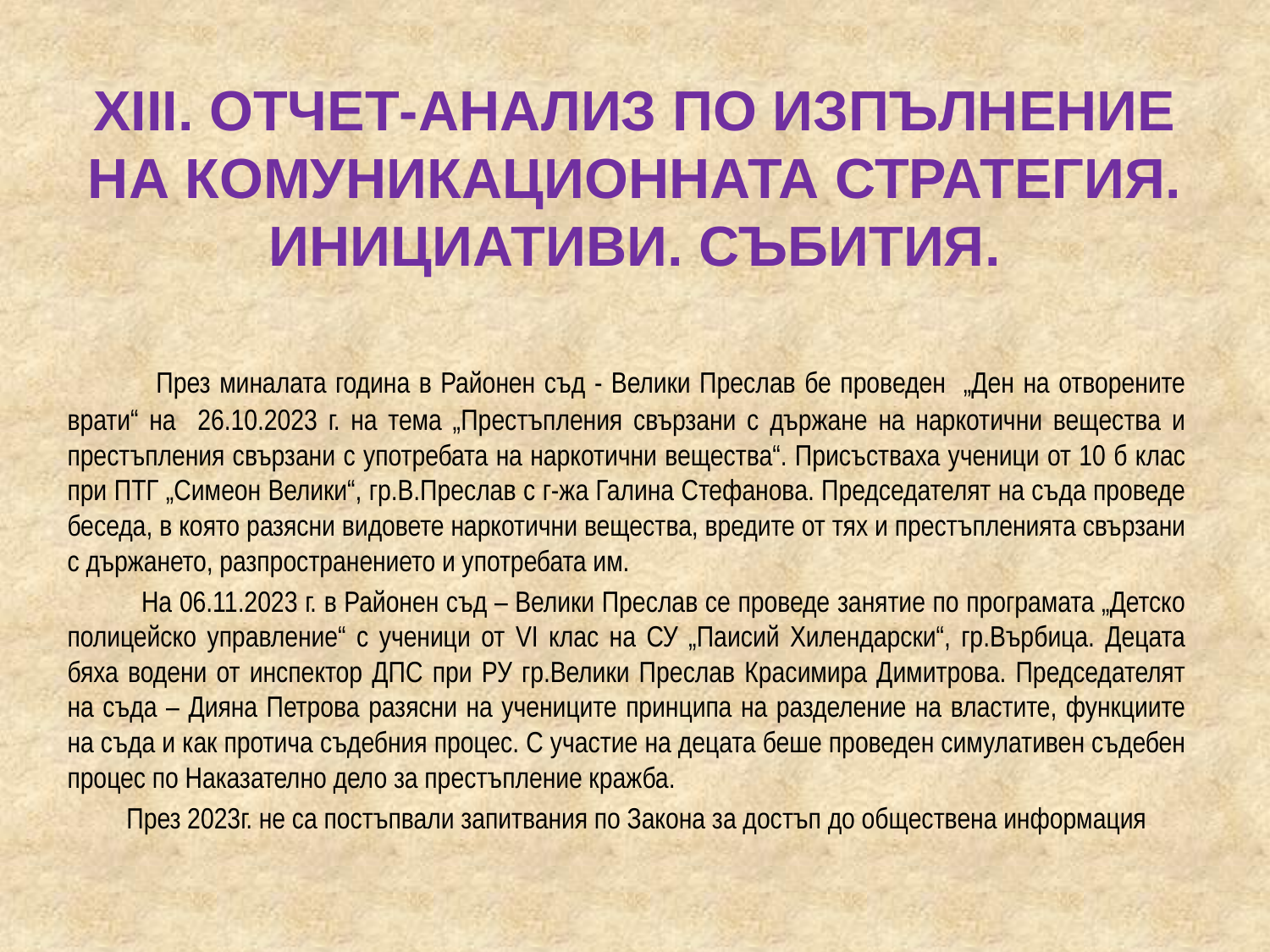

# ХIII. ОТЧЕТ-АНАЛИЗ ПО ИЗПЪЛНЕНИЕ НА КОМУНИКАЦИОННАТА СТРАТЕГИЯ. ИНИЦИАТИВИ. СЪБИТИЯ.
       През миналата година в Районен съд - Велики Преслав бе проведен  „Ден на отворените врати“ на  26.10.2023 г. на тема „Престъпления свързани с държане на наркотични вещества и престъпления свързани с употребата на наркотични вещества“. Присъстваха ученици от 10 б клас при ПТГ „Симеон Велики“, гр.В.Преслав с г-жа Галина Стефанова. Председателят на съда проведе беседа, в която разясни видовете наркотични вещества, вредите от тях и престъпленията свързани с държането, разпространението и употребата им.
          На 06.11.2023 г. в Районен съд – Велики Преслав се проведе занятие по програмата „Детско полицейско управление“ с ученици от VI клас на СУ „Паисий Хилендарски“, гр.Върбица. Децата бяха водени от инспектор ДПС при РУ гр.Велики Преслав Красимира Димитрова. Председателят на съда – Дияна Петрова разясни на учениците принципа на разделение на властите, функциите на съда и как протича съдебния процес. С участие на децата беше проведен симулативен съдебен процес по Наказателно дело за престъпление кражба.
         През 2023г. не са постъпвали запитвания по Закона за достъп до обществена информация